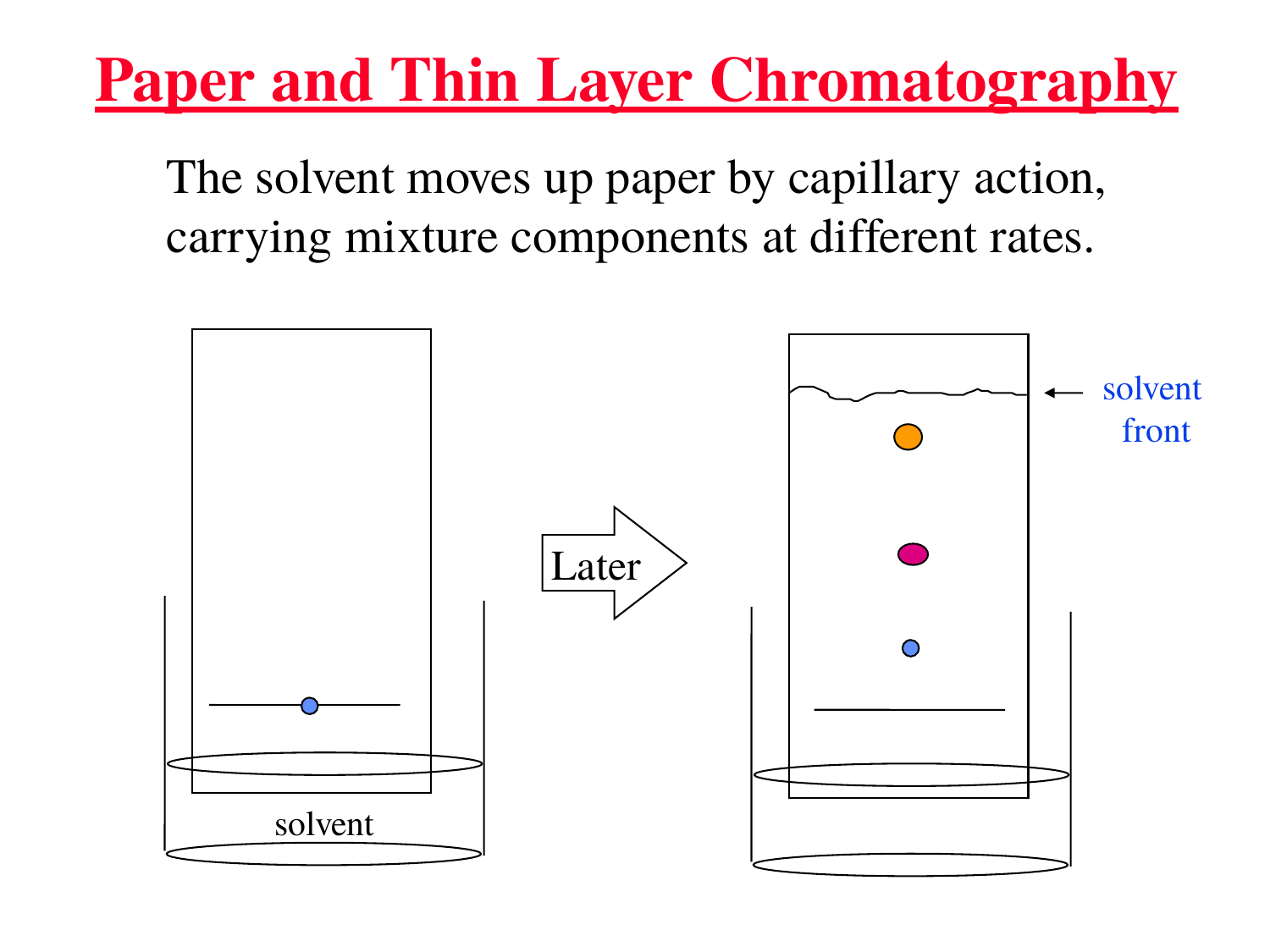

Paper and Thin Layer Chromatography
The solvent moves up paper by capillary action,
carrying mixture components at different rates.

solvent
front

Later

solvent